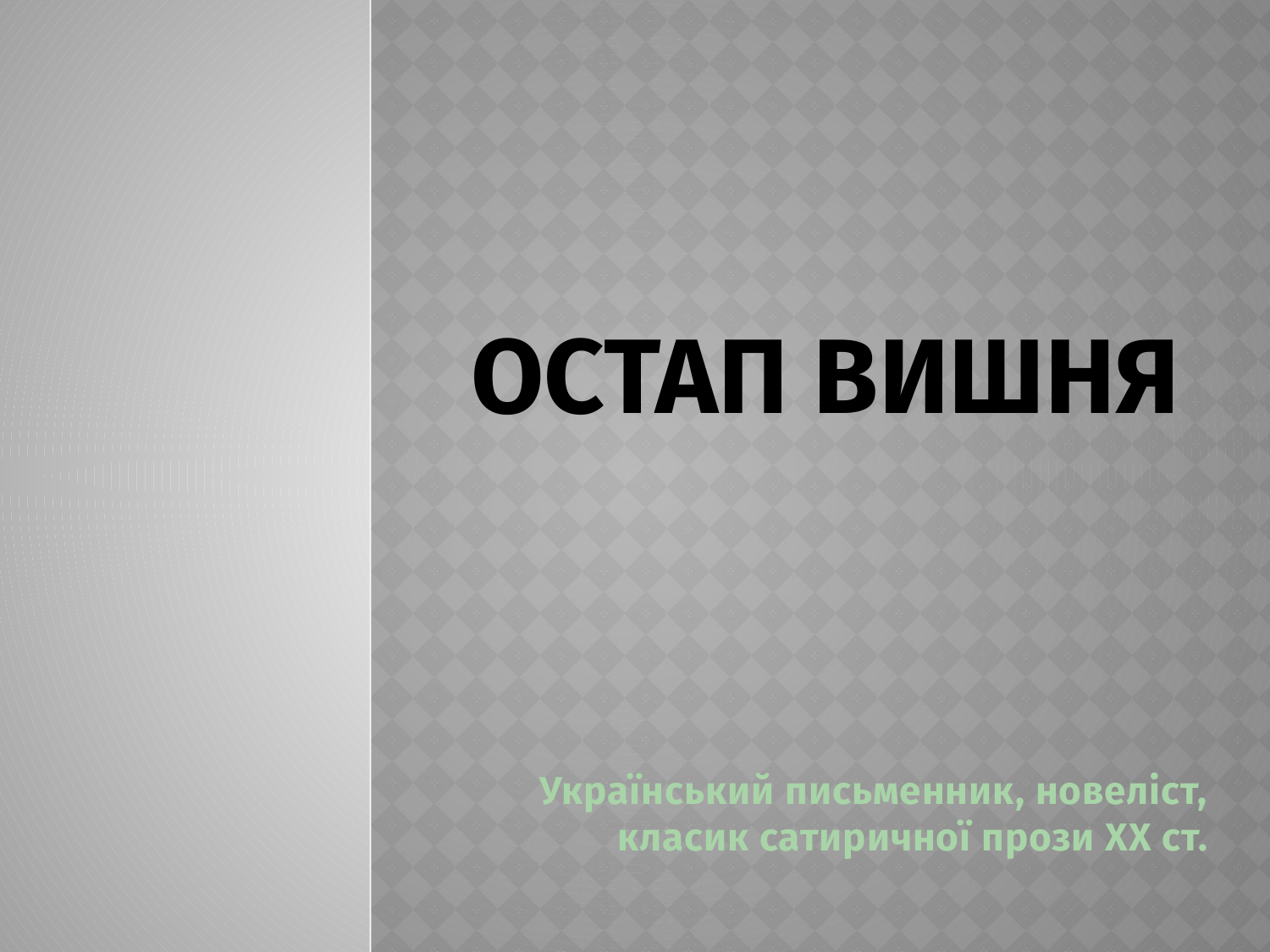

# Остап Вишня
Український письменник, новеліст, класик сатиричної прози ХХ ст.